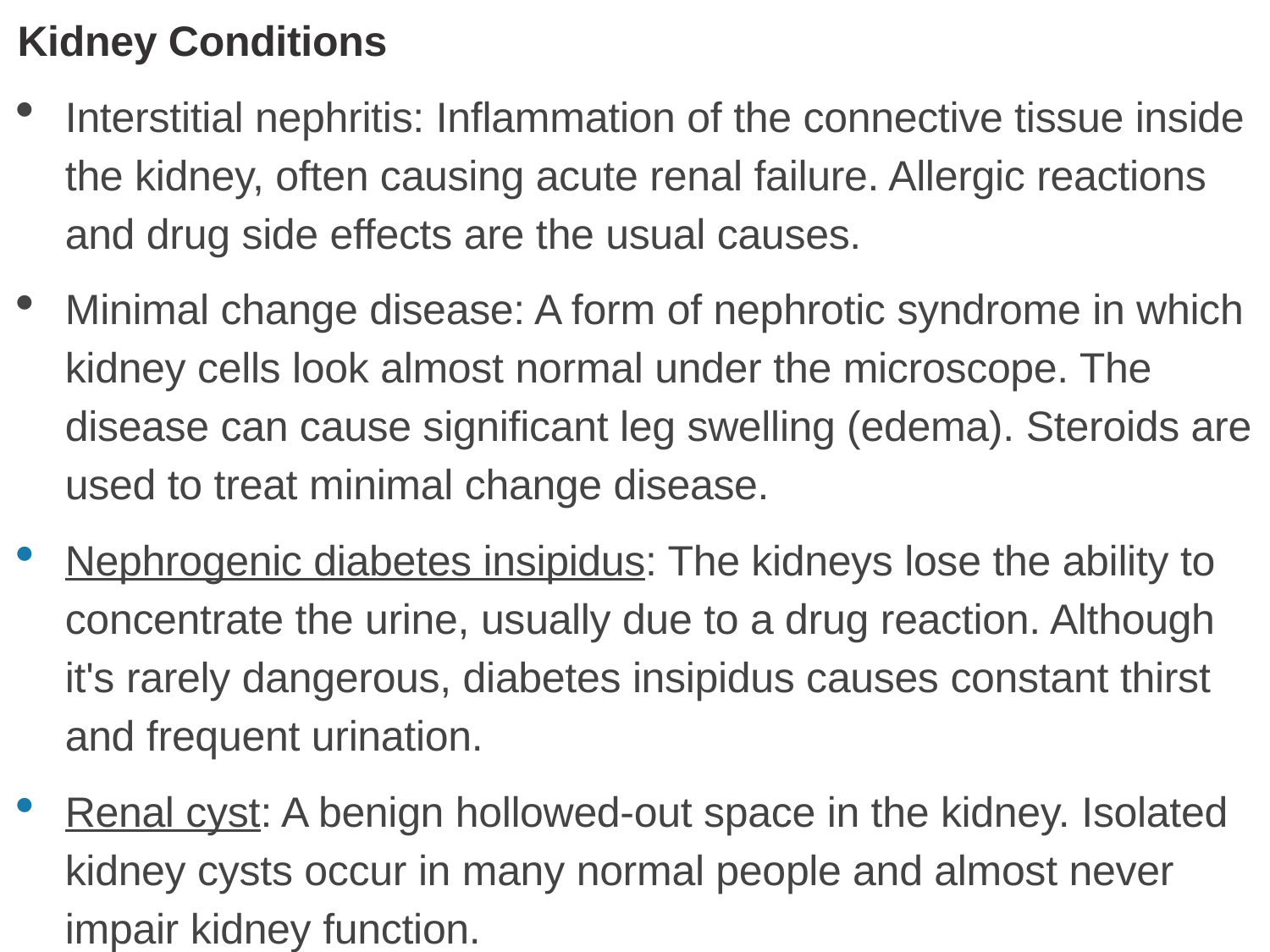

Kidney Conditions
Interstitial nephritis: Inflammation of the connective tissue inside the kidney, often causing acute renal failure. Allergic reactions and drug side effects are the usual causes.
Minimal change disease: A form of nephrotic syndrome in which kidney cells look almost normal under the microscope. The disease can cause significant leg swelling (edema). Steroids are used to treat minimal change disease.
Nephrogenic diabetes insipidus: The kidneys lose the ability to concentrate the urine, usually due to a drug reaction. Although it's rarely dangerous, diabetes insipidus causes constant thirst and frequent urination.
Renal cyst: A benign hollowed-out space in the kidney. Isolated kidney cysts occur in many normal people and almost never impair kidney function.